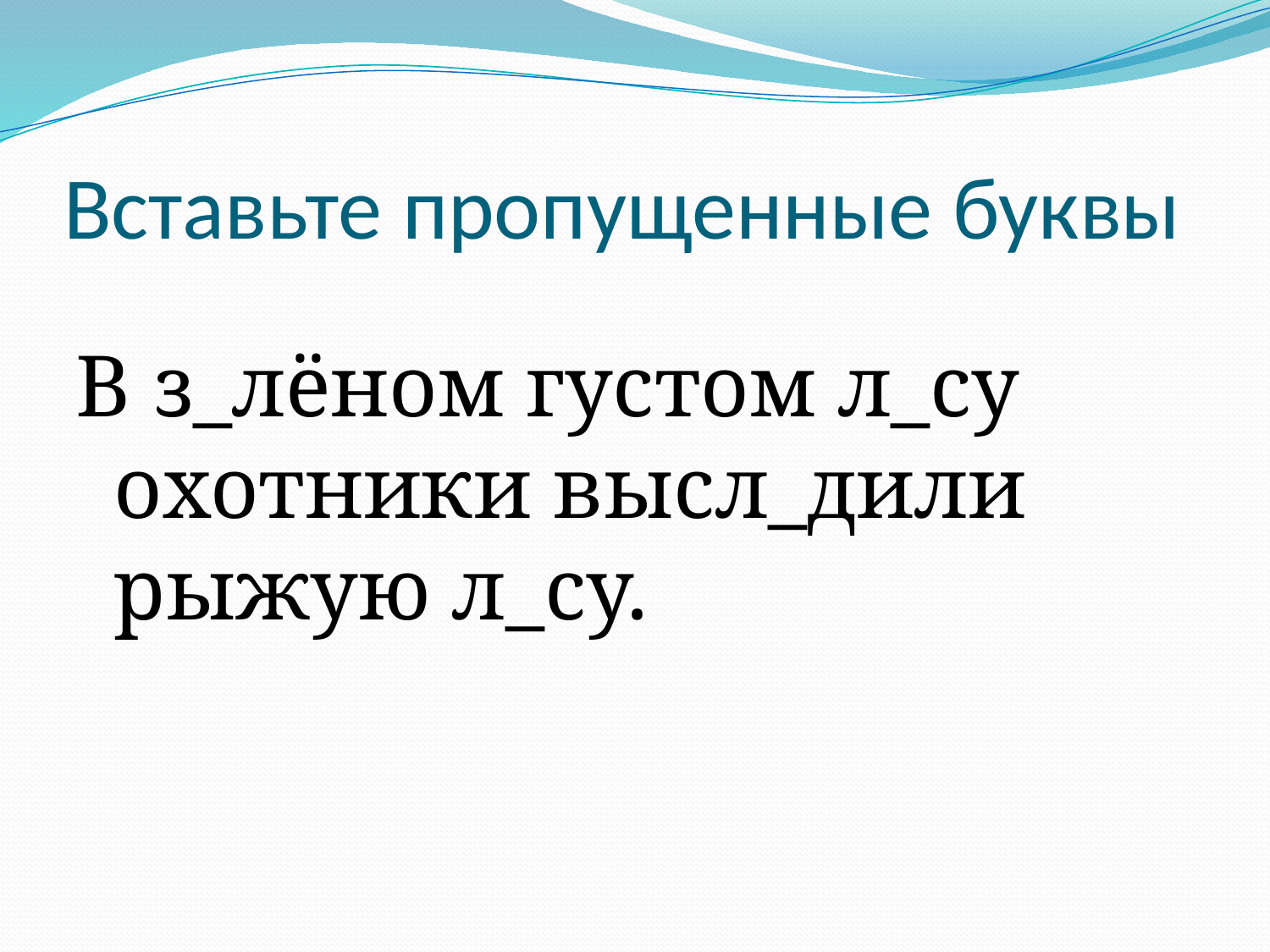

# Вставьте пропущенные буквы
В з_лёном густом л_су охотники высл_дили рыжую л_су.